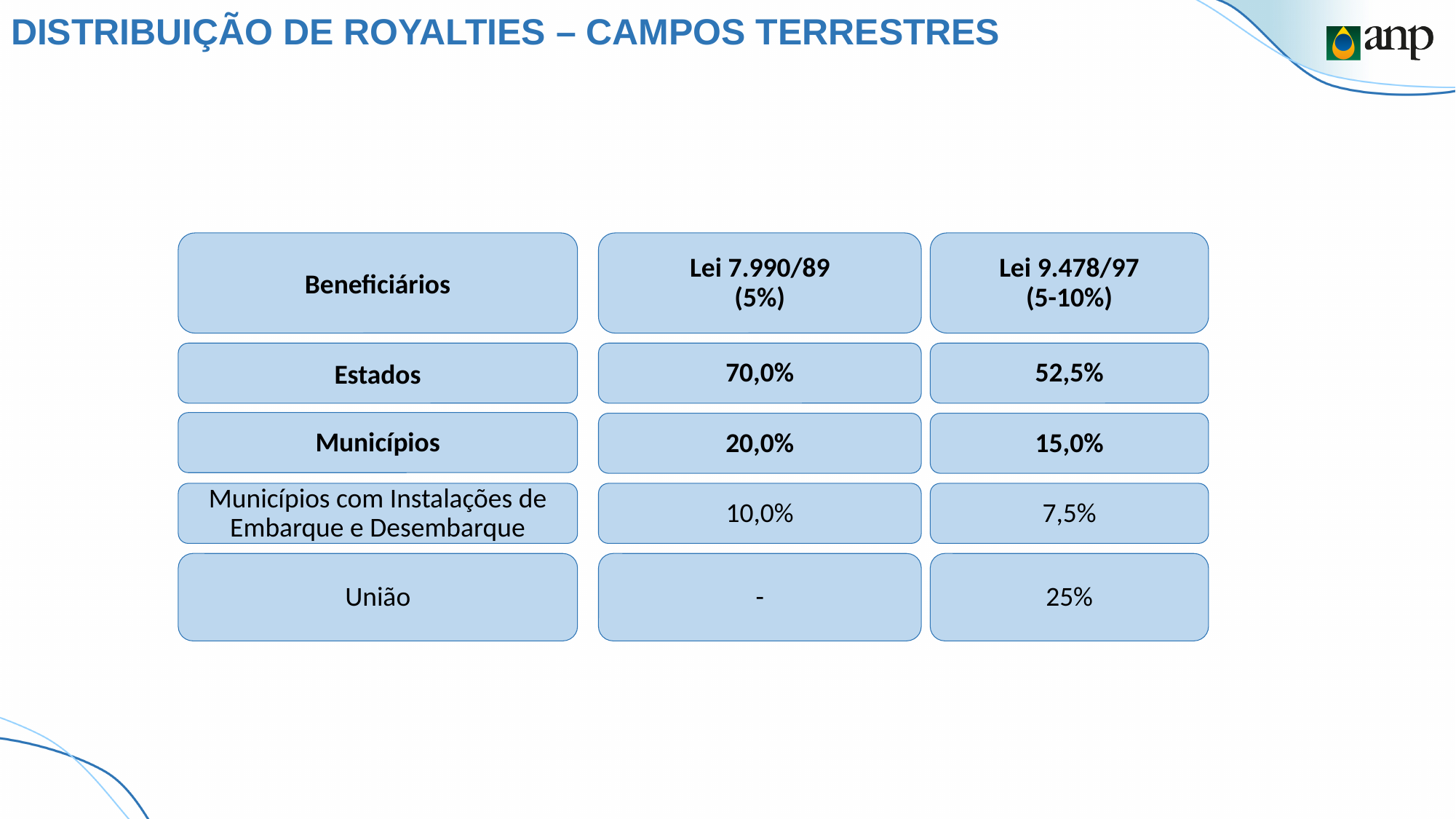

# DISTRIBUIÇÃO DE ROYALTIES – CAMPOS TERRESTRES
Beneficiários
Lei 7.990/89
(5%)
Lei 9.478/97
(5-10%)
Estados
70,0%
52,5%
Municípios
20,0%
15,0%
Municípios com Instalações de Embarque e Desembarque
10,0%
7,5%
União
25%
-